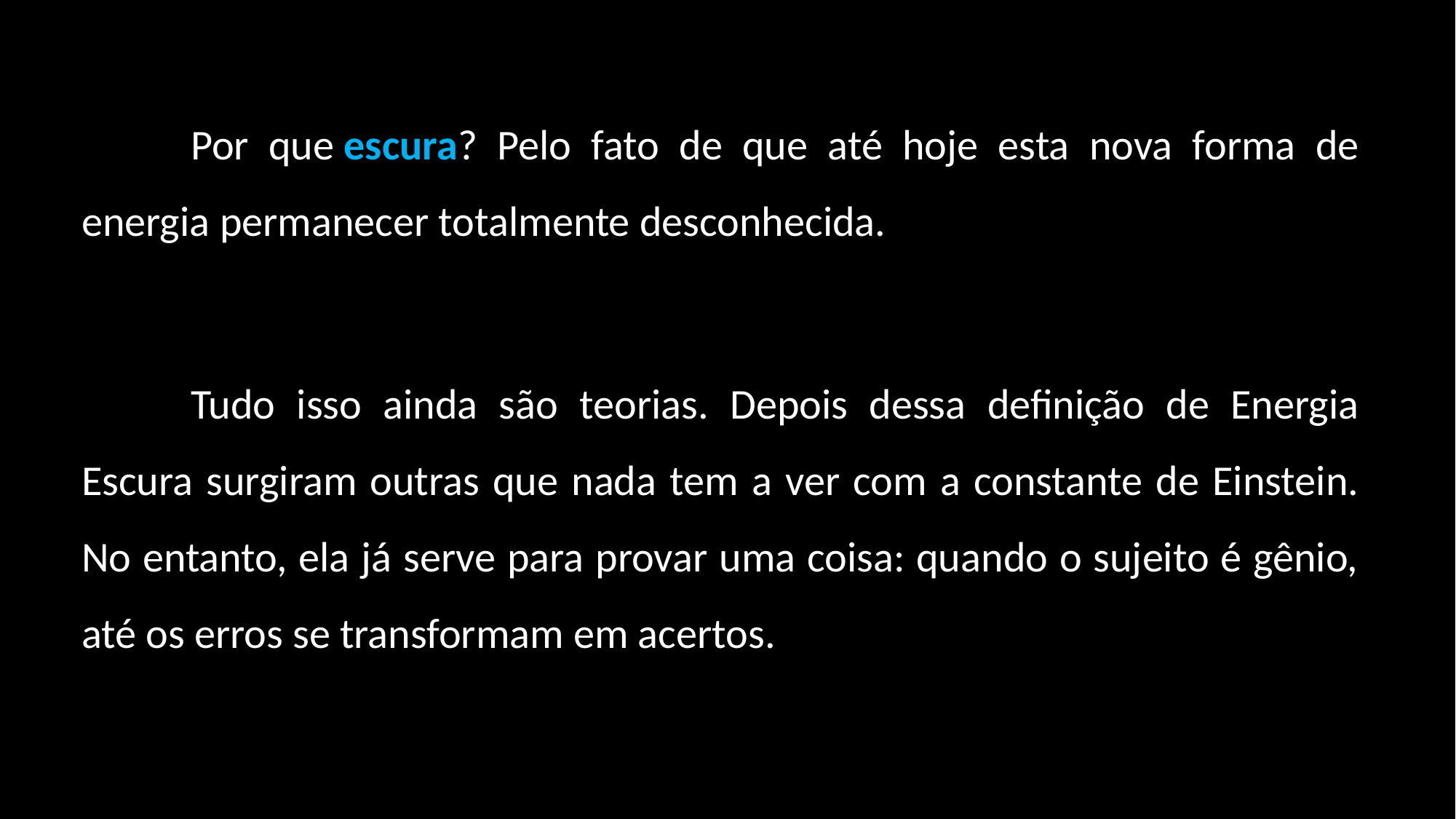

Por que escura? Pelo fato de que até hoje esta nova forma de energia permanecer totalmente desconhecida.

	Tudo isso ainda são teorias. Depois dessa definição de Energia Escura surgiram outras que nada tem a ver com a constante de Einstein. No entanto, ela já serve para provar uma coisa: quando o sujeito é gênio, até os erros se transformam em acertos.